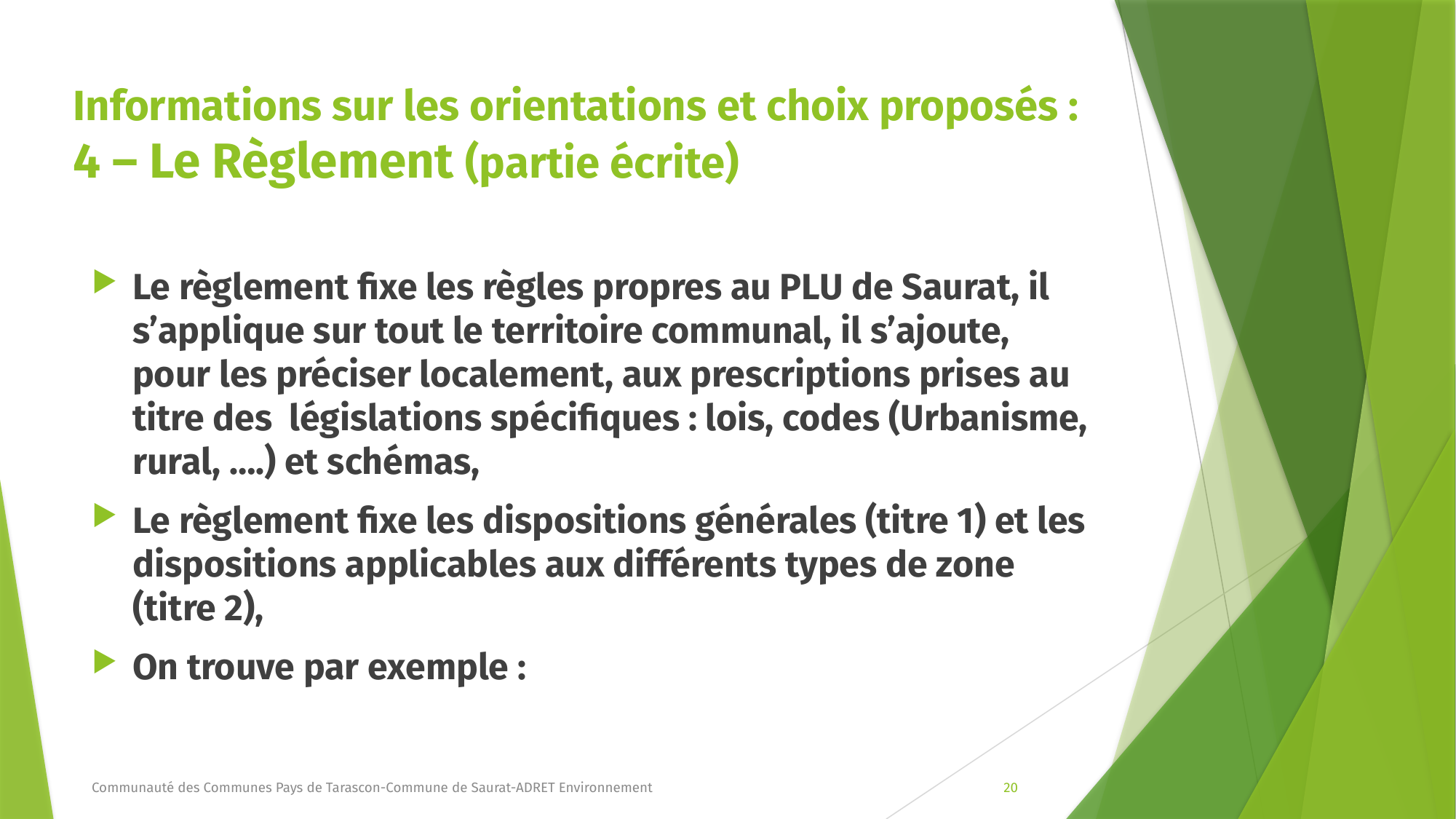

# Informations sur les orientations et choix proposés : 4 – Le Règlement (partie écrite)
Le règlement fixe les règles propres au PLU de Saurat, il s’applique sur tout le territoire communal, il s’ajoute, pour les préciser localement, aux prescriptions prises au titre des  législations spécifiques : lois, codes (Urbanisme, rural, ….) et schémas,
Le règlement fixe les dispositions générales (titre 1) et les dispositions applicables aux différents types de zone (titre 2),
On trouve par exemple :
20
Communauté des Communes Pays de Tarascon-Commune de Saurat-ADRET Environnement